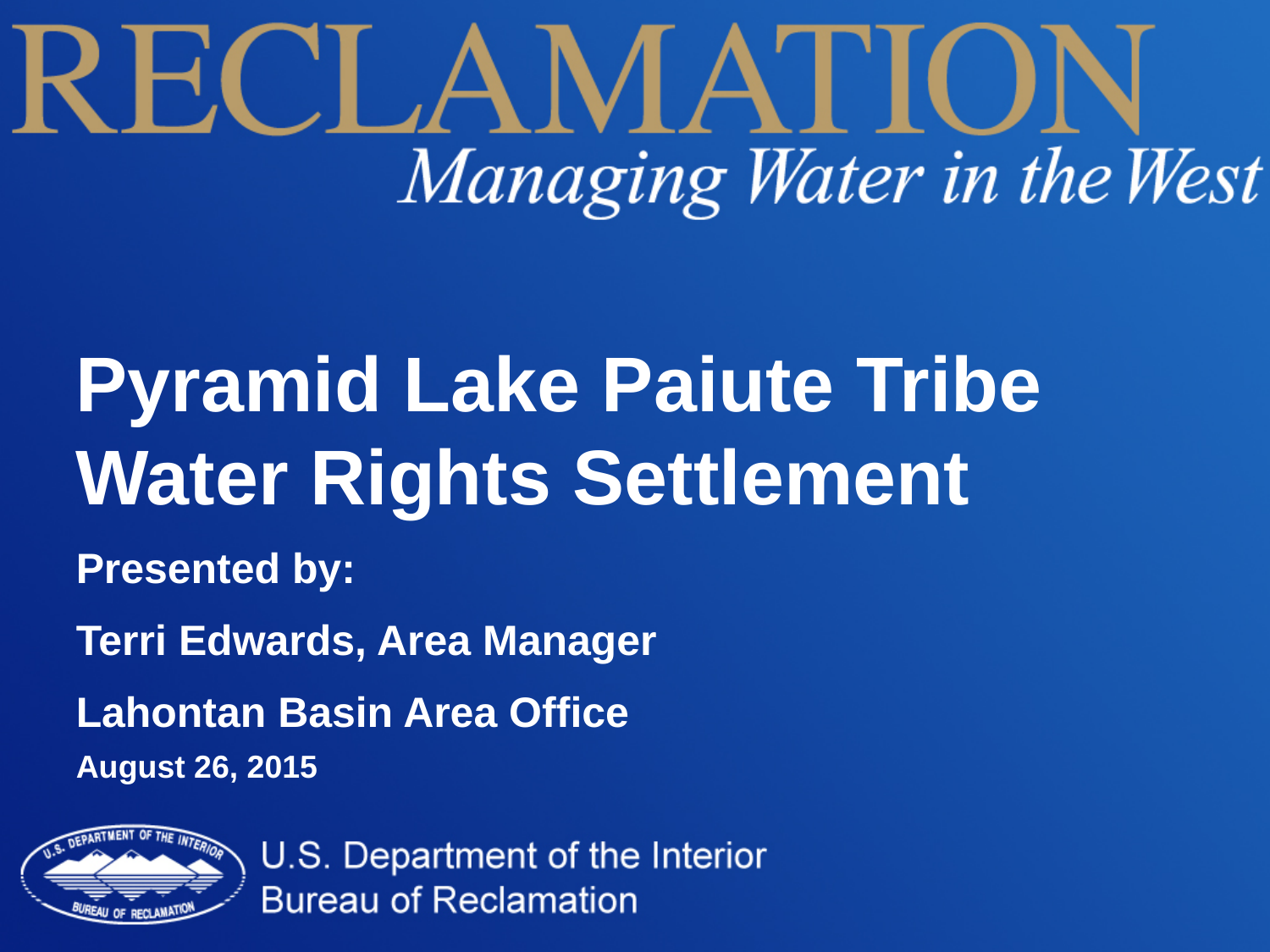

Pyramid Lake Paiute Tribe Water Rights Settlement
Presented by:
Terri Edwards, Area Manager
Lahontan Basin Area Office
August 26, 2015